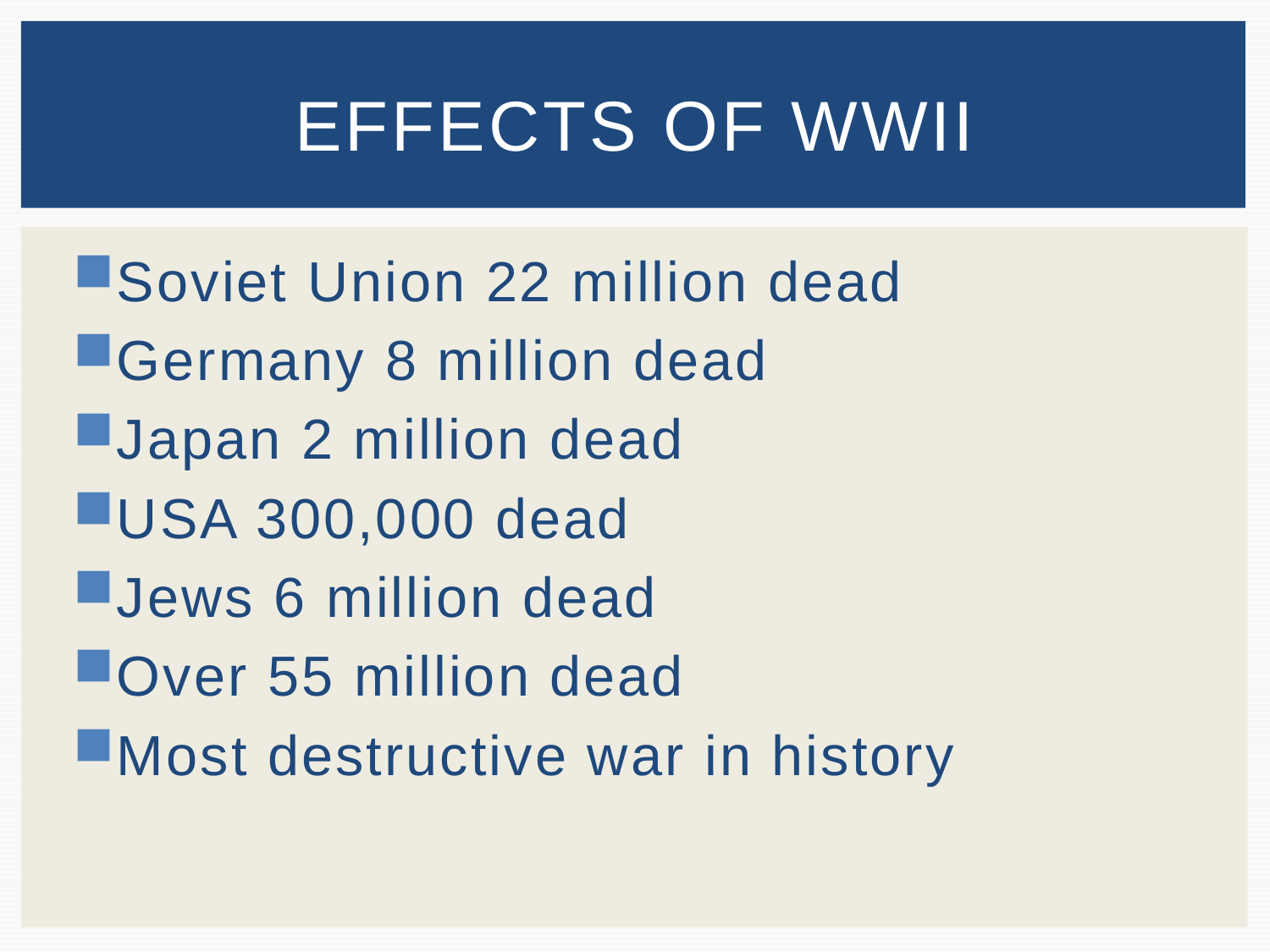

# Effects of WWII
Soviet Union 22 million dead
Germany 8 million dead
Japan 2 million dead
USA 300,000 dead
Jews 6 million dead
Over 55 million dead
Most destructive war in history